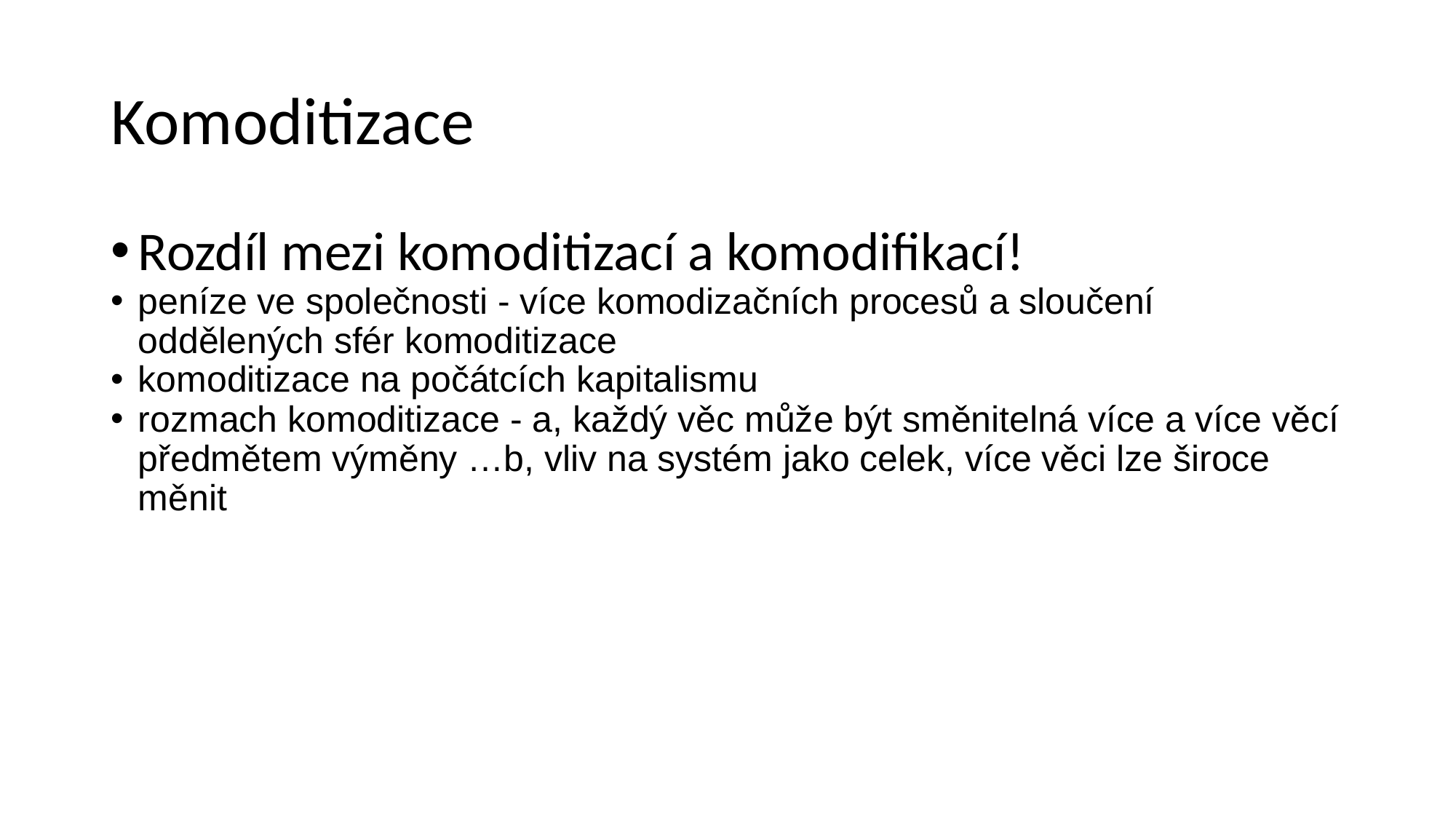

# Komoditizace
Rozdíl mezi komoditizací a komodifikací!
peníze ve společnosti - více komodizačních procesů a sloučení oddělených sfér komoditizace
komoditizace na počátcích kapitalismu
rozmach komoditizace - a, každý věc může být směnitelná více a více věcí předmětem výměny …b, vliv na systém jako celek, více věci lze široce měnit